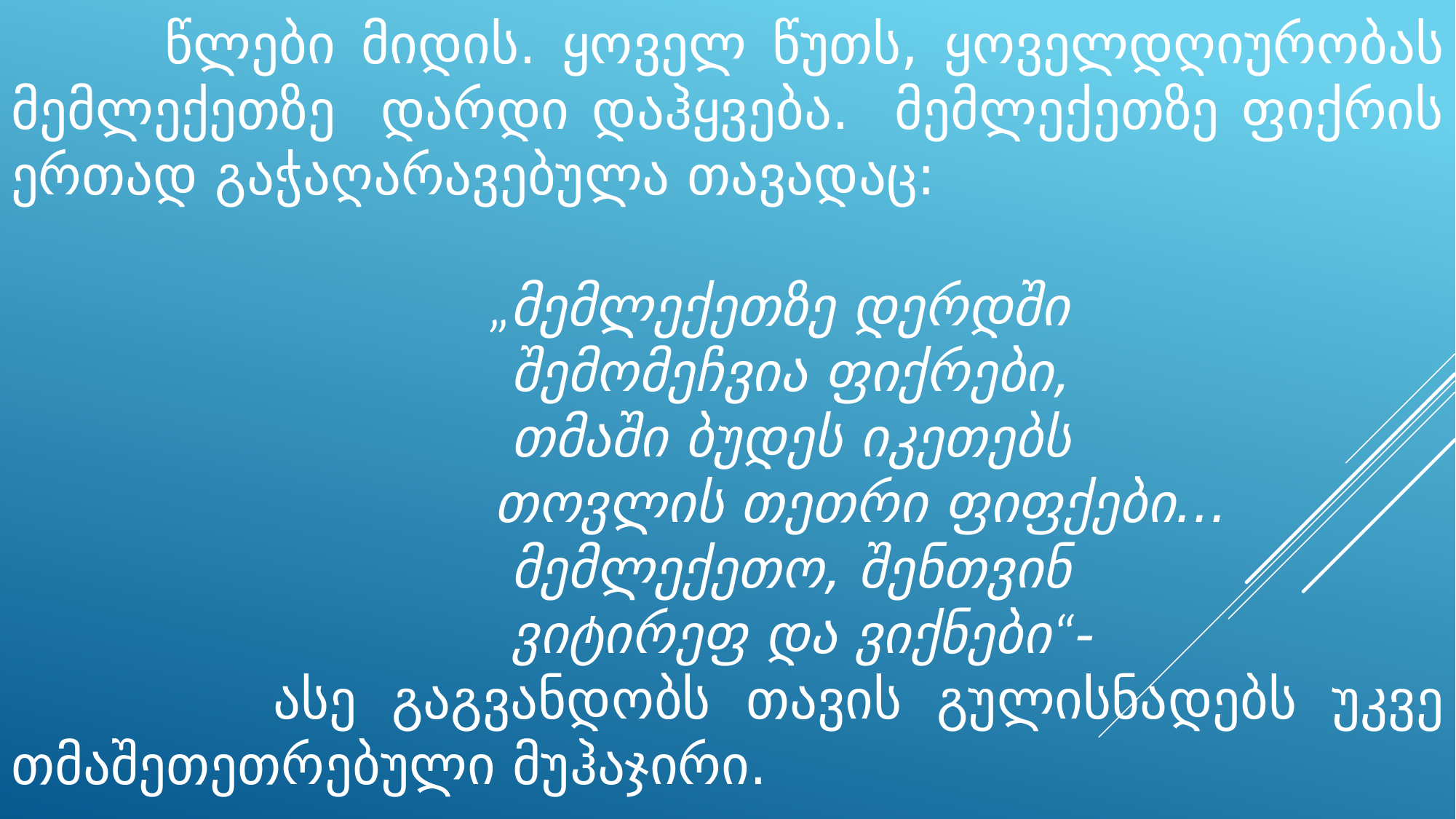

წლები მიდის. ყოველ წუთს, ყოველდღიურობას მემლექეთზე  დარდი დაჰყვება.  მემლექეთზე ფიქრის ერთად გაჭაღარავებულა თავადაც:

                            „მემლექეთზე დერდში
                             შემომეჩვია ფიქრები,
                             თმაში ბუდეს იკეთებს
                            თოვლის თეთრი ფიფქები...
                             მემლექეთო, შენთვინ
                             ვიტირეფ და ვიქნები“-
        ასე გაგვანდობს თავის გულისნადებს უკვე თმაშეთეთრებული მუჰაჯირი.